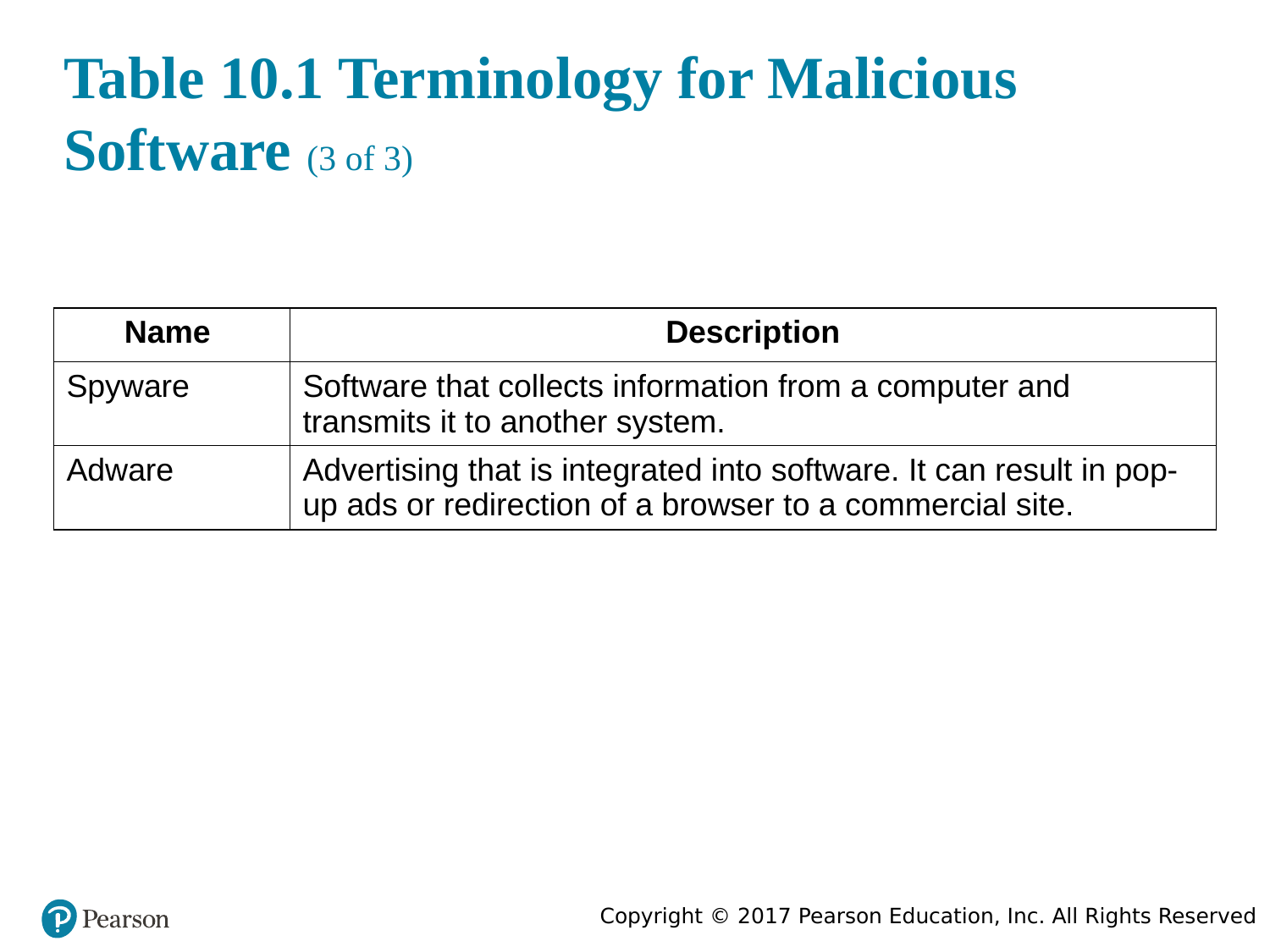

# Table 10.1 Terminology for Malicious Software (3 of 3)
| Name | Description |
| --- | --- |
| Spyware | Software that collects information from a computer and transmits it to another system. |
| Adware | Advertising that is integrated into software. It can result in pop-up ads or redirection of a browser to a commercial site. |